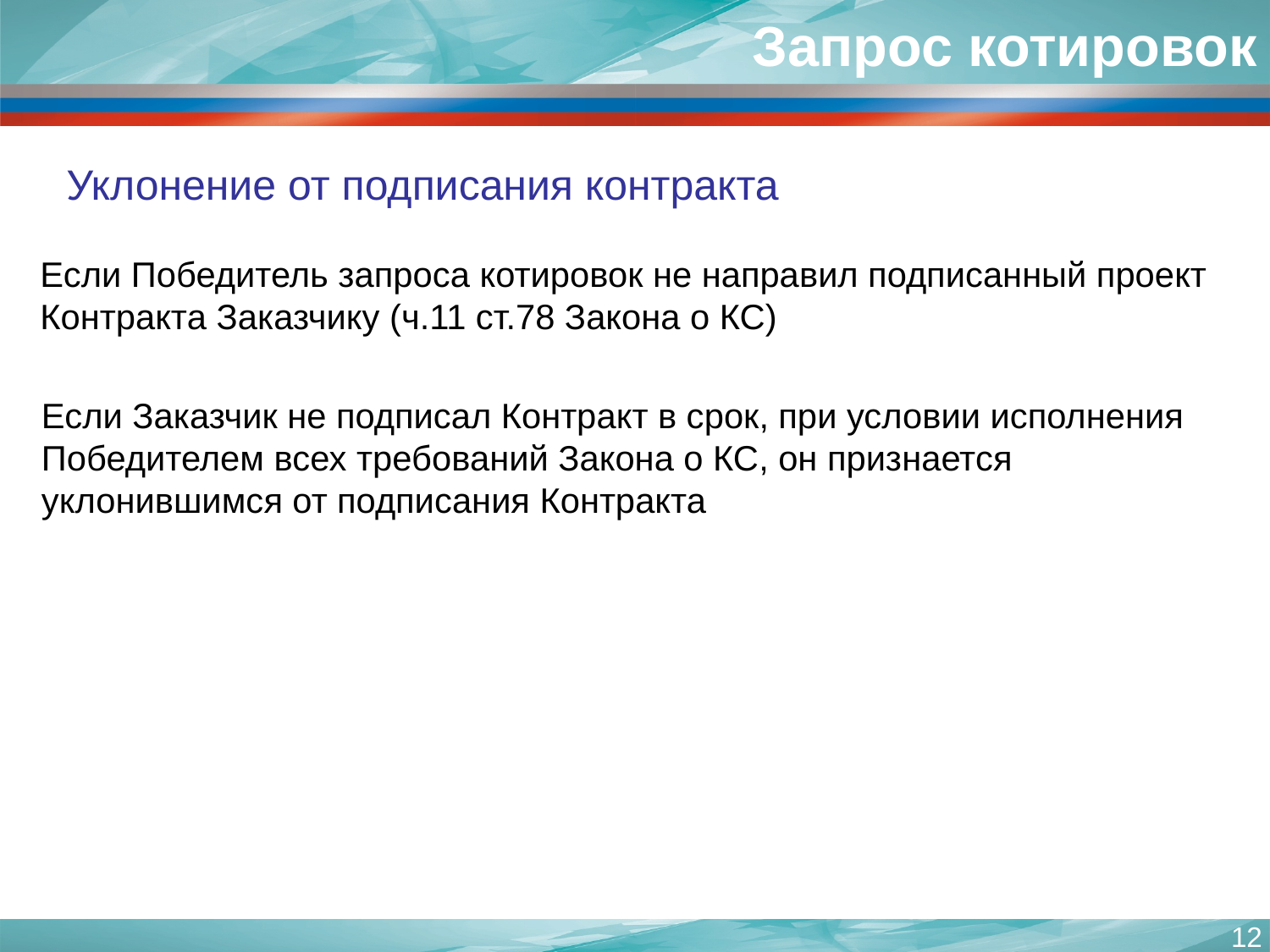

# Запрос котировок
Уклонение от подписания контракта
Если Победитель запроса котировок не направил подписанный проект Контракта Заказчику (ч.11 ст.78 Закона о КС)
Если Заказчик не подписал Контракт в срок, при условии исполнения Победителем всех требований Закона о КС, он признается уклонившимся от подписания Контракта
12